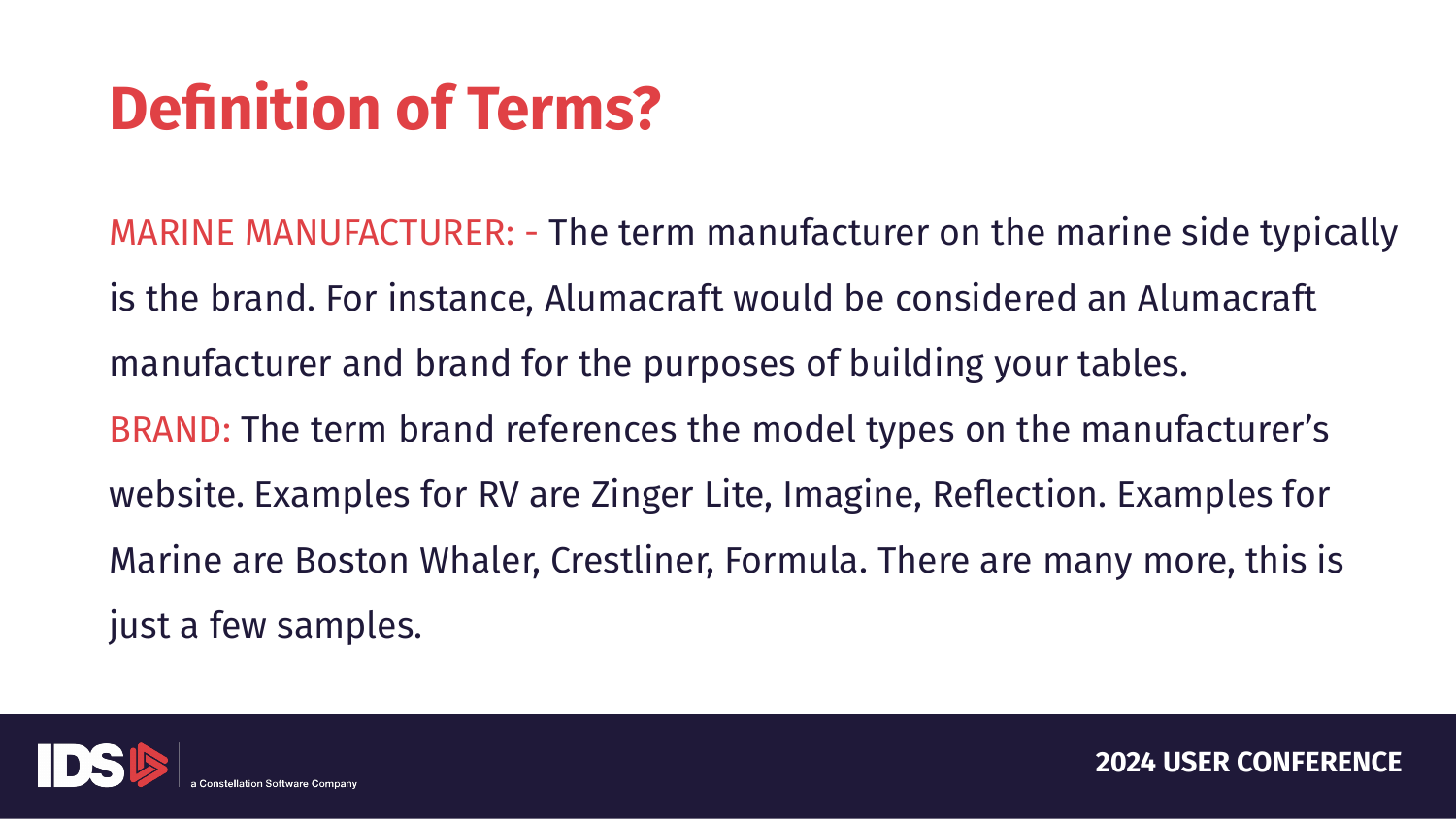

Definition of Terms?
MARINE MANUFACTURER: - The term manufacturer on the marine side typically is the brand. For instance, Alumacraft would be considered an Alumacraft manufacturer and brand for the purposes of building your tables.
BRAND: The term brand references the model types on the manufacturer’s website. Examples for RV are Zinger Lite, Imagine, Reflection. Examples for Marine are Boston Whaler, Crestliner, Formula. There are many more, this is just a few samples.